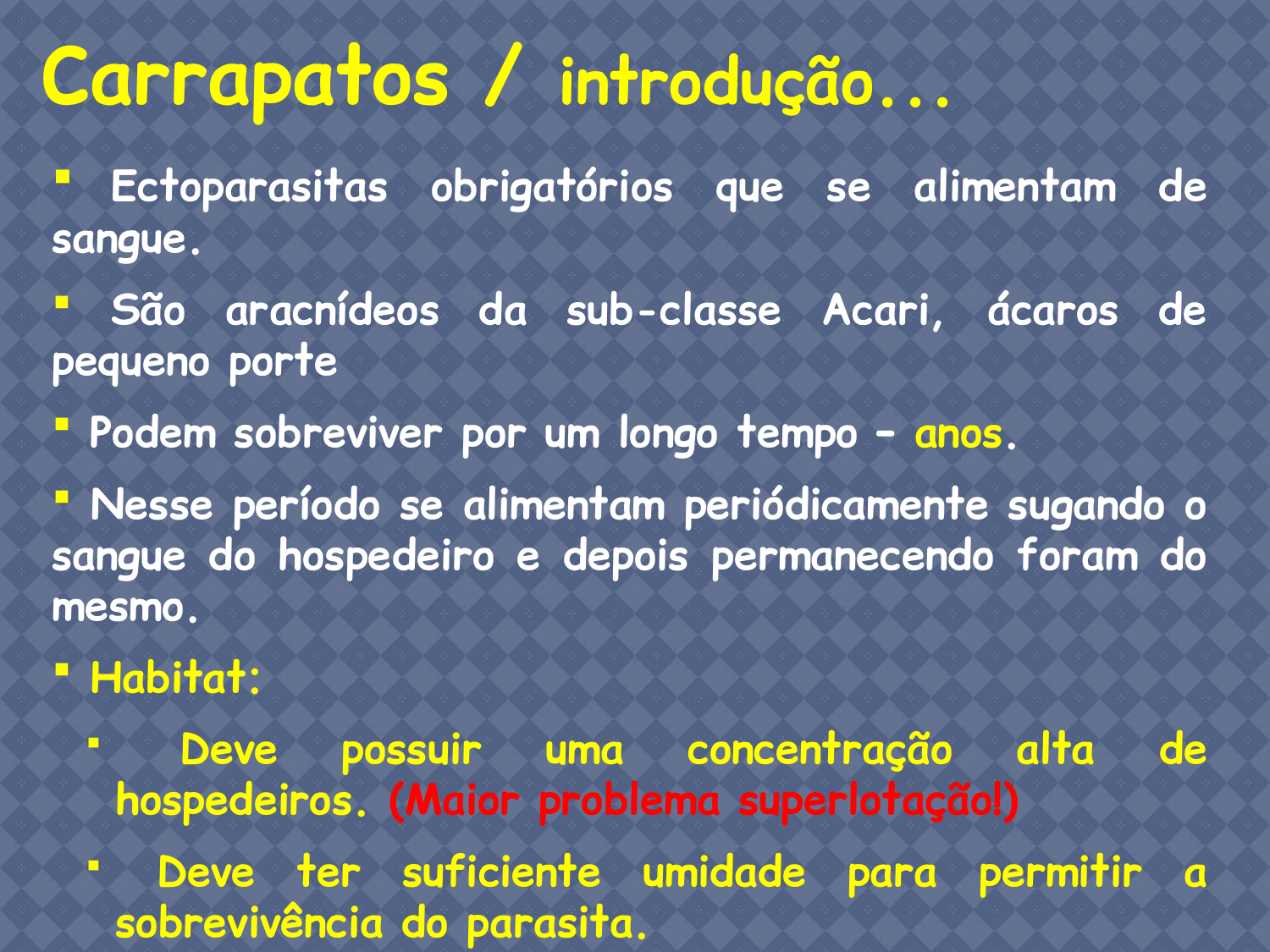

Carrapatos / introdução...
 Ectoparasitas obrigatórios que se alimentam de sangue.
 São aracnídeos da sub-classe Acari, ácaros de pequeno porte
 Podem sobreviver por um longo tempo – anos.
 Nesse período se alimentam periódicamente sugando o sangue do hospedeiro e depois permanecendo foram do mesmo.
 Habitat:
 Deve possuir uma concentração alta de hospedeiros. (Maior problema superlotação!)
 Deve ter suficiente umidade para permitir a sobrevivência do parasita.